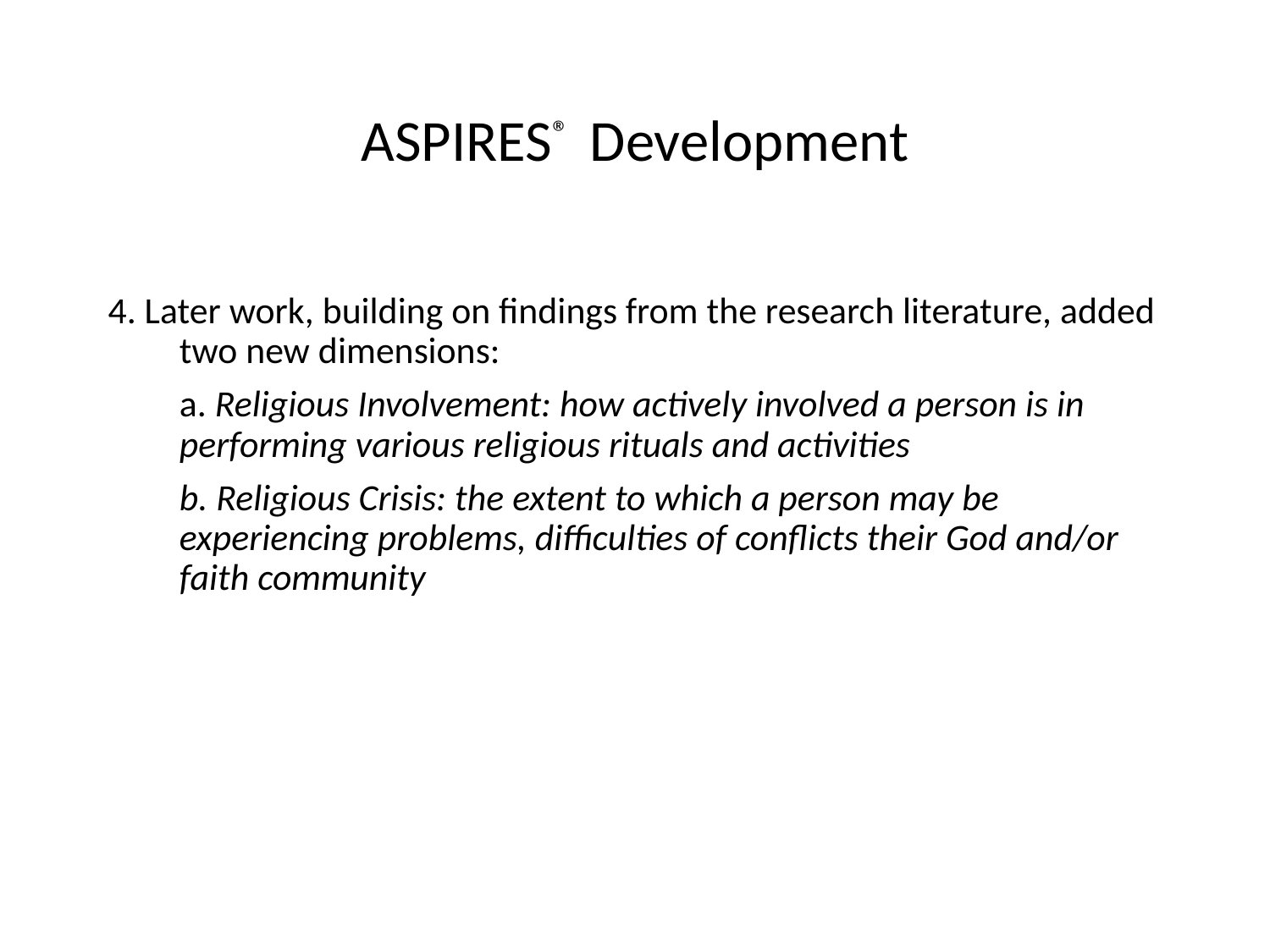

# ASPIRES®  Development
4. Later work, building on findings from the research literature, added two new dimensions:
	a. Religious Involvement: how actively involved a person is in performing various religious rituals and activities
	b. Religious Crisis: the extent to which a person may be experiencing problems, difficulties of conflicts their God and/or faith community